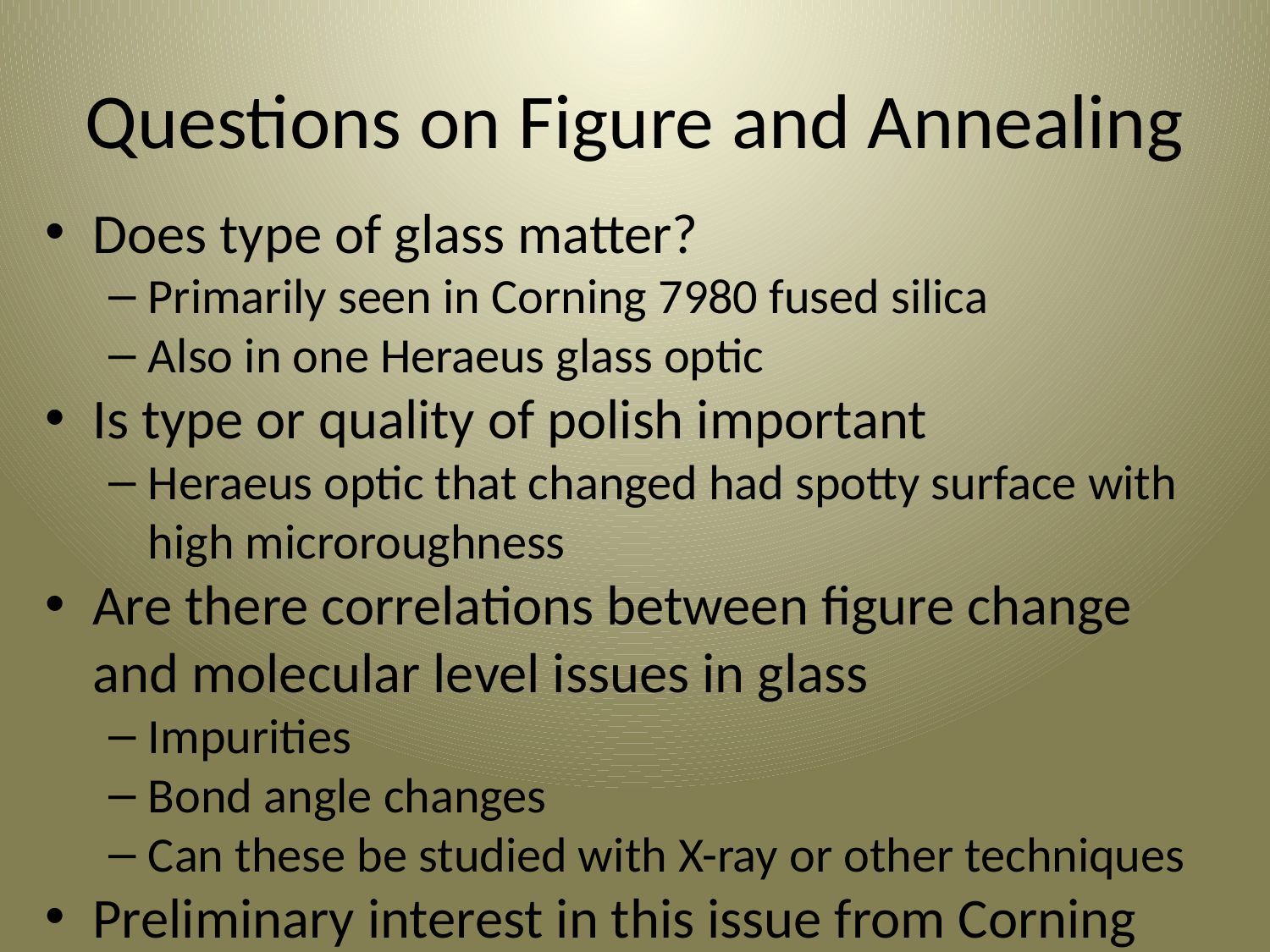

# Questions on Figure and Annealing
Does type of glass matter?
Primarily seen in Corning 7980 fused silica
Also in one Heraeus glass optic
Is type or quality of polish important
Heraeus optic that changed had spotty surface with high microroughness
Are there correlations between figure change and molecular level issues in glass
Impurities
Bond angle changes
Can these be studied with X-ray or other techniques
Preliminary interest in this issue from Corning